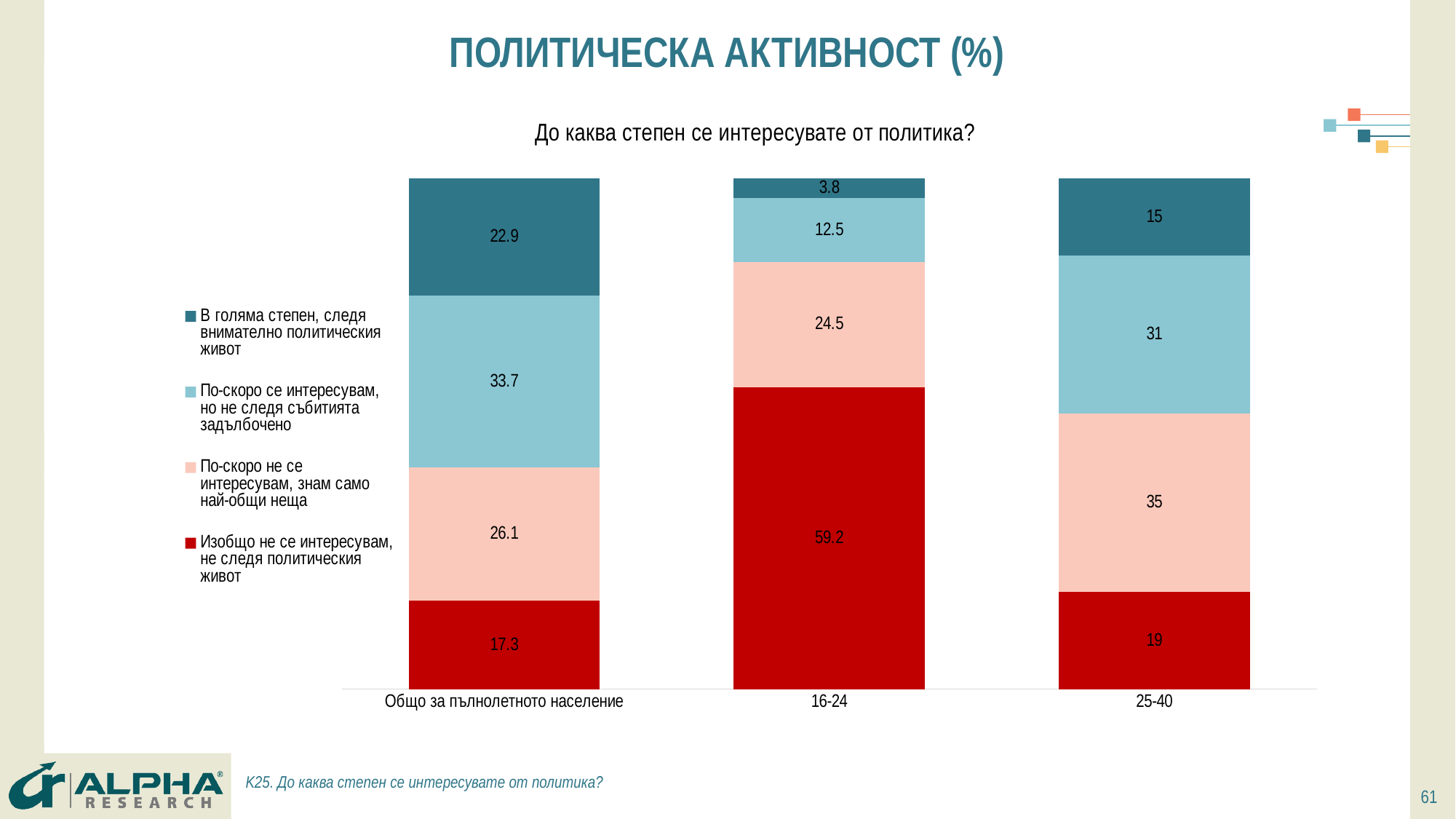

# ПОЛИТИЧЕСКА АКТИВНОСТ (%)

### Chart: До каква степен се интересувате от политика?

| Category | Изобщо не се интересувам, не следя политическия живот | По-скоро не се интересувам, знам само най-общи неща | По-скоро се интересувам, но не следя събитията задълбочено | В голяма степен, следя внимателно политическия живот |
|---|---|---|---|---|
| Общо за пълнолетното население | 17.299999999999997 | 26.1 | 33.7 | 22.900000000000002 |
| 16-24 | 59.199999999999996 | 24.5 | 12.5 | 3.8 |
| 25-40 | 19.0 | 35.0 | 31.0 | 15.0 |
K25. До каква степен се интересувате от политика?
61